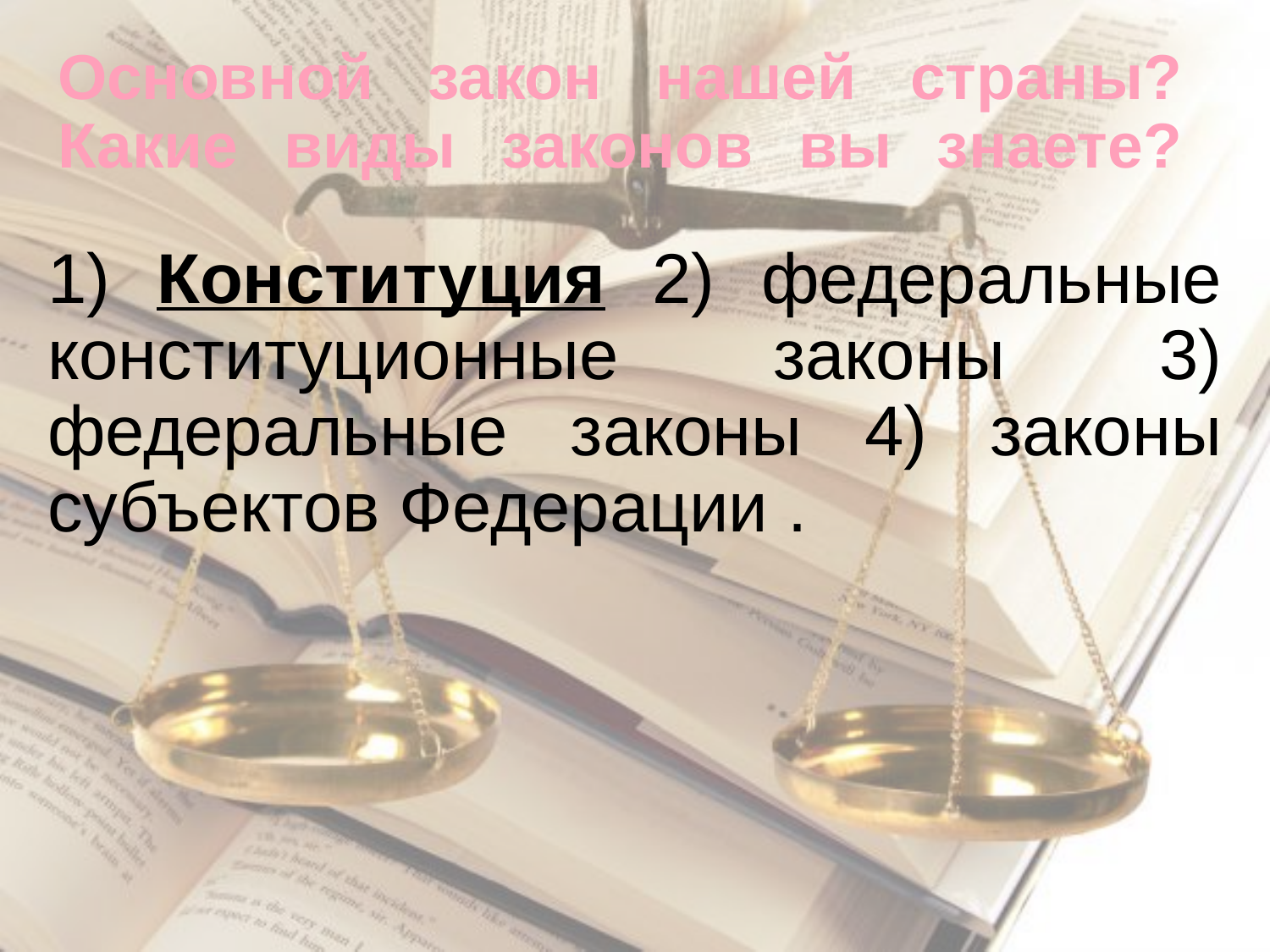

# Основной закон нашей страны? Какие виды законов вы знаете?
1) Конституция 2) федеральные конституционные законы 3) федеральные законы 4) законы субъектов Федерации .